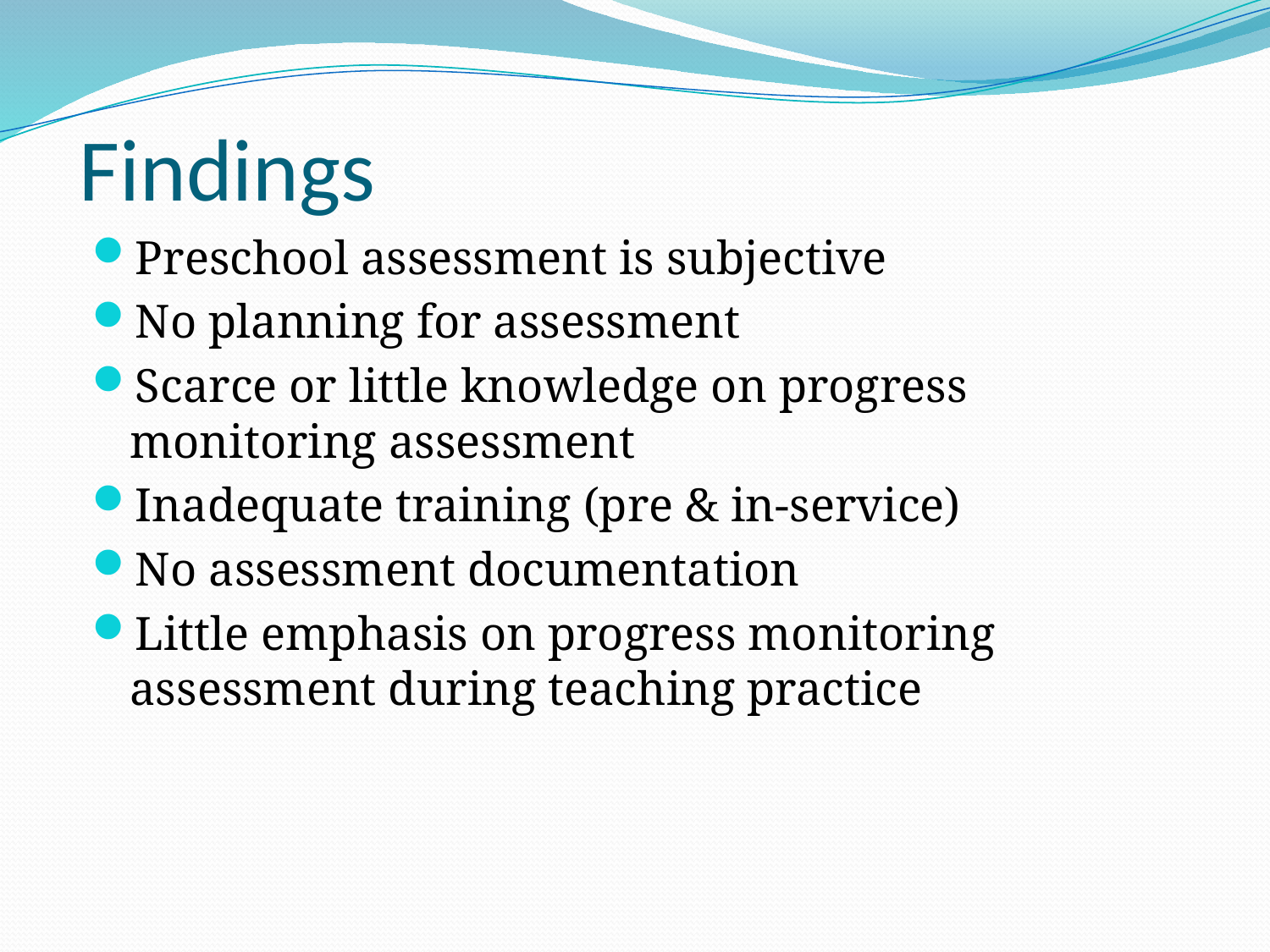

# Findings
Preschool assessment is subjective
No planning for assessment
Scarce or little knowledge on progress monitoring assessment
Inadequate training (pre & in-service)
No assessment documentation
Little emphasis on progress monitoring assessment during teaching practice